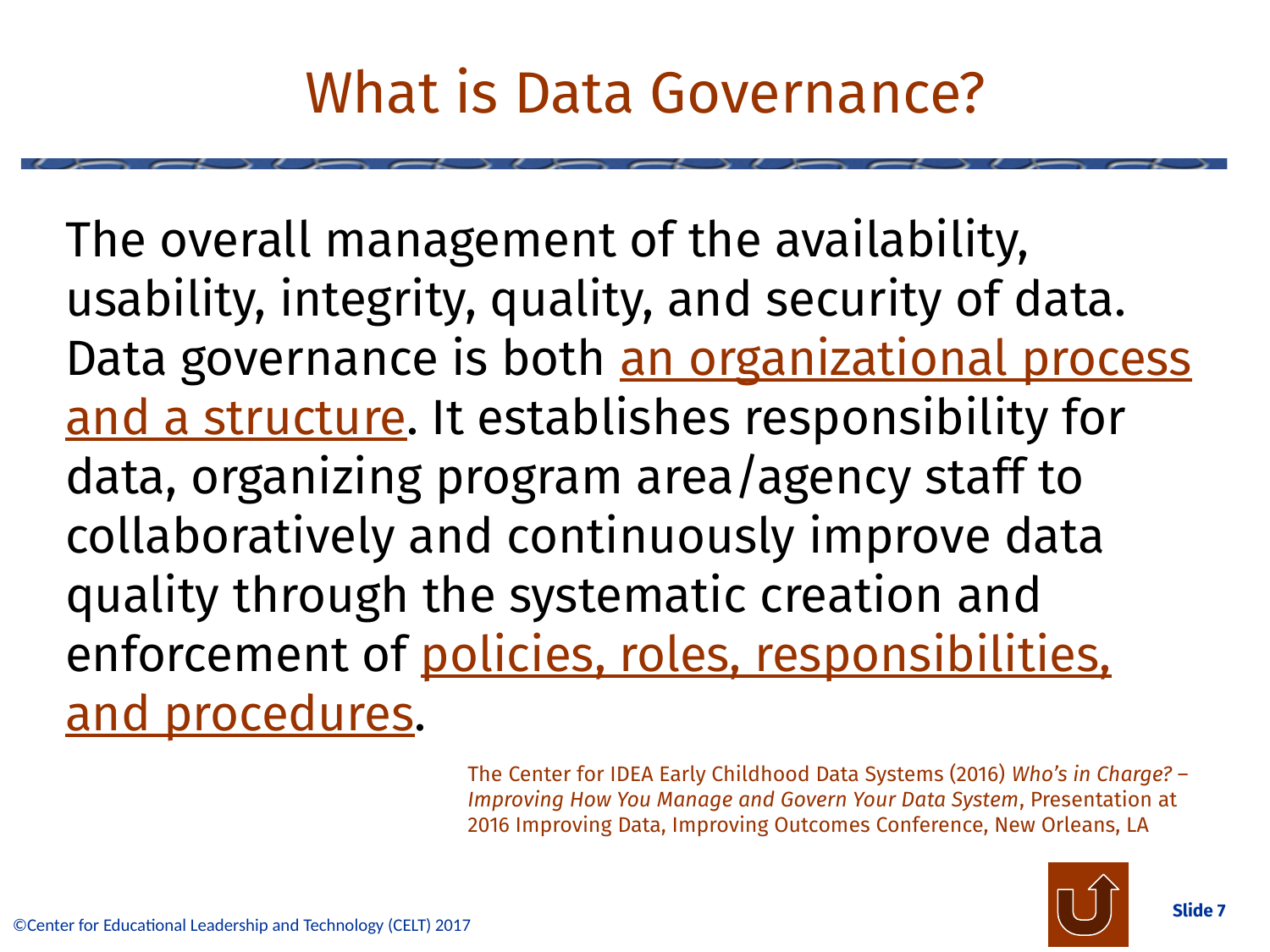

# What is Data Governance?
The overall management of the availability, usability, integrity, quality, and security of data. Data governance is both an organizational process and a structure. It establishes responsibility for data, organizing program area/agency staff to collaboratively and continuously improve data quality through the systematic creation and enforcement of policies, roles, responsibilities, and procedures.

The Center for IDEA Early Childhood Data Systems (2016) Who’s in Charge? – Improving How You Manage and Govern Your Data System, Presentation at 2016 Improving Data, Improving Outcomes Conference, New Orleans, LA